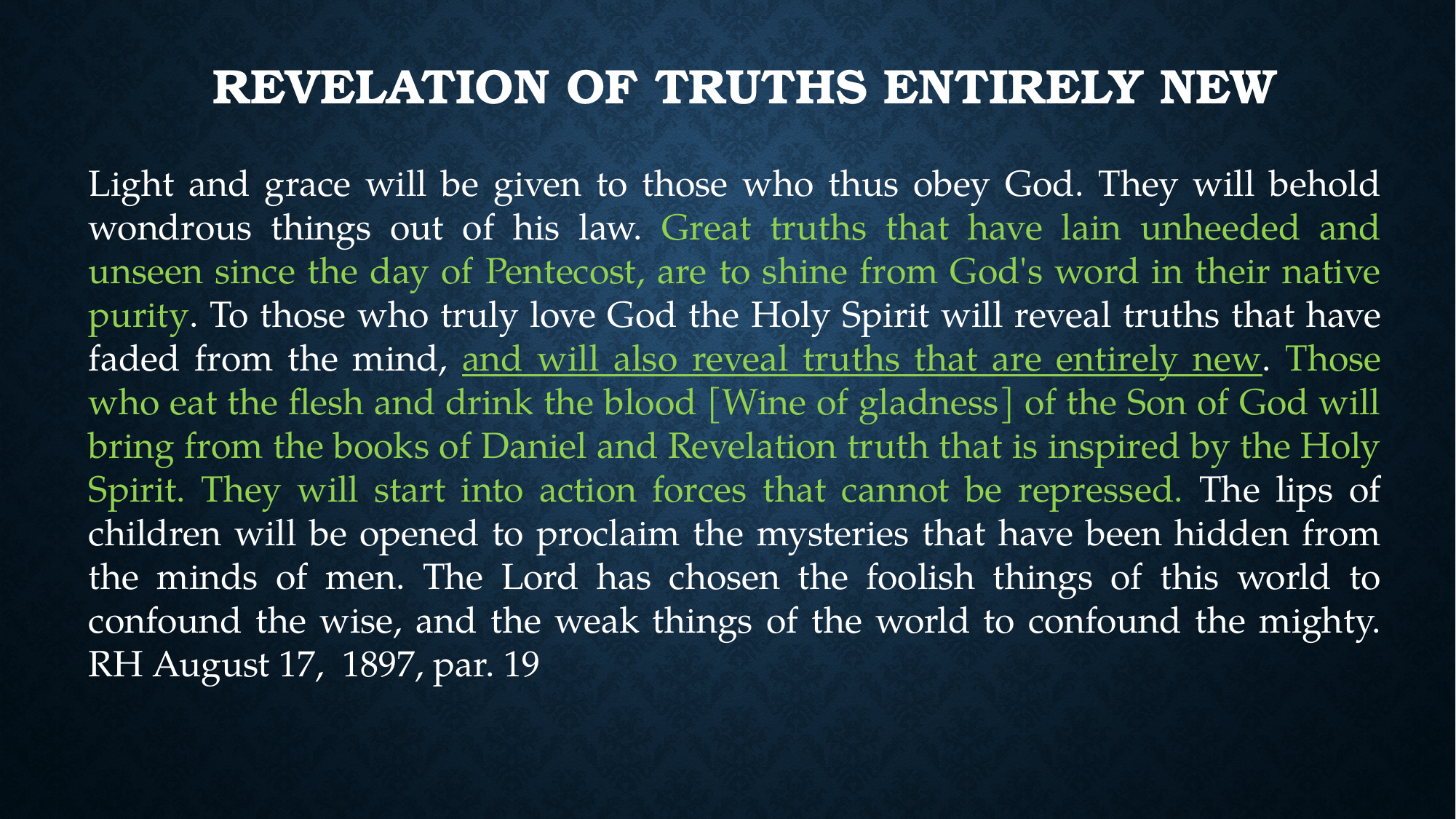

# Revelation of Truths entirely New
Light and grace will be given to those who thus obey God. They will behold wondrous things out of his law. Great truths that have lain unheeded and unseen since the day of Pentecost, are to shine from God's word in their native purity. To those who truly love God the Holy Spirit will reveal truths that have faded from the mind, and will also reveal truths that are entirely new. Those who eat the flesh and drink the blood [Wine of gladness] of the Son of God will bring from the books of Daniel and Revelation truth that is inspired by the Holy Spirit. They will start into action forces that cannot be repressed. The lips of children will be opened to proclaim the mysteries that have been hidden from the minds of men. The Lord has chosen the foolish things of this world to confound the wise, and the weak things of the world to confound the mighty. RH August 17,  1897, par. 19